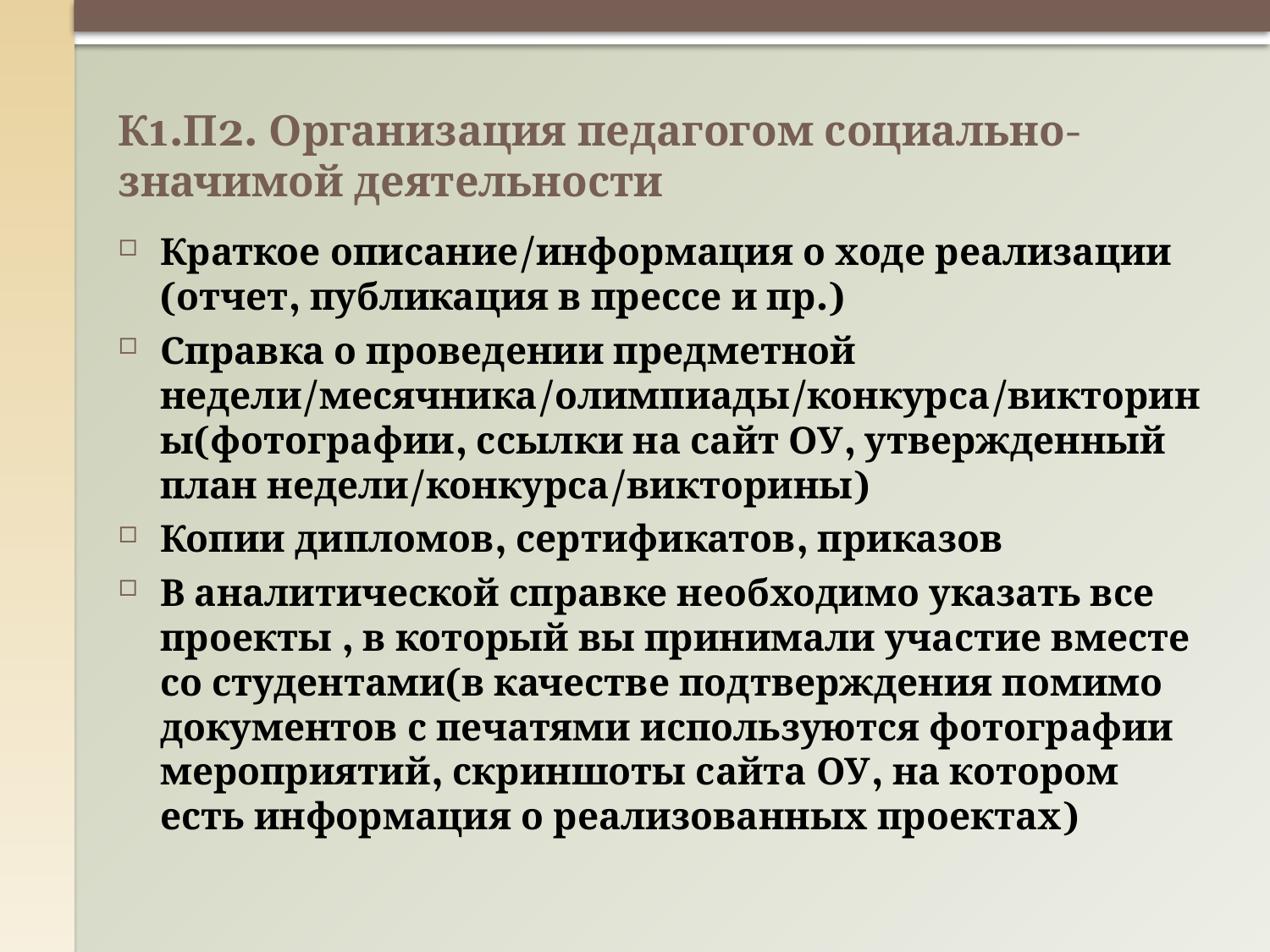

# К1.П2. Организация педагогом социально-значимой деятельности
Краткое описание/информация о ходе реализации (отчет, публикация в прессе и пр.)
Справка о проведении предметной недели/месячника/олимпиады/конкурса/викторины(фотографии, ссылки на сайт ОУ, утвержденный план недели/конкурса/викторины)
Копии дипломов, сертификатов, приказов
В аналитической справке необходимо указать все проекты , в который вы принимали участие вместе со студентами(в качестве подтверждения помимо документов с печатями используются фотографии мероприятий, скриншоты сайта ОУ, на котором есть информация о реализованных проектах)